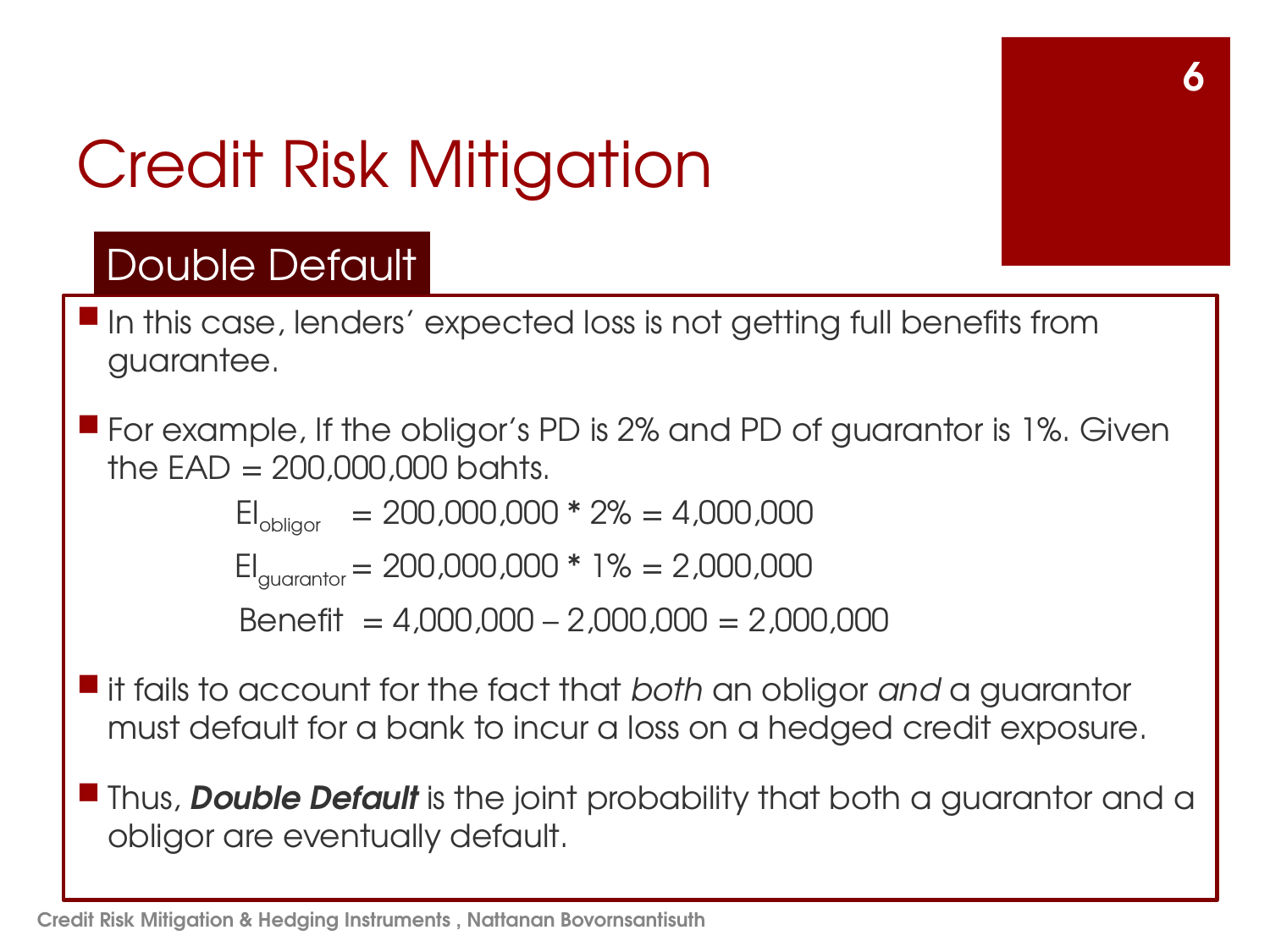

# Credit Risk Mitigation
6
Double Default
In this case, lenders’ expected loss is not getting full benefits from guarantee.
For example, If the obligor’s PD is 2% and PD of guarantor is 1%. Given the EAD = 200,000,000 bahts.
Elobligor      = 200,000,000 * 2% = 4,000,000
    Elguarantor = 200,000,000 * 1% = 2,000,000
    Benefit  = 4,000,000 – 2,000,000 = 2,000,000
it fails to account for the fact that both an obligor and a guarantor must default for a bank to incur a loss on a hedged credit exposure.
Thus, Double Default is the joint probability that both a guarantor and a obligor are eventually default.
Credit Risk Mitigation & Hedging Instruments , Nattanan Bovornsantisuth